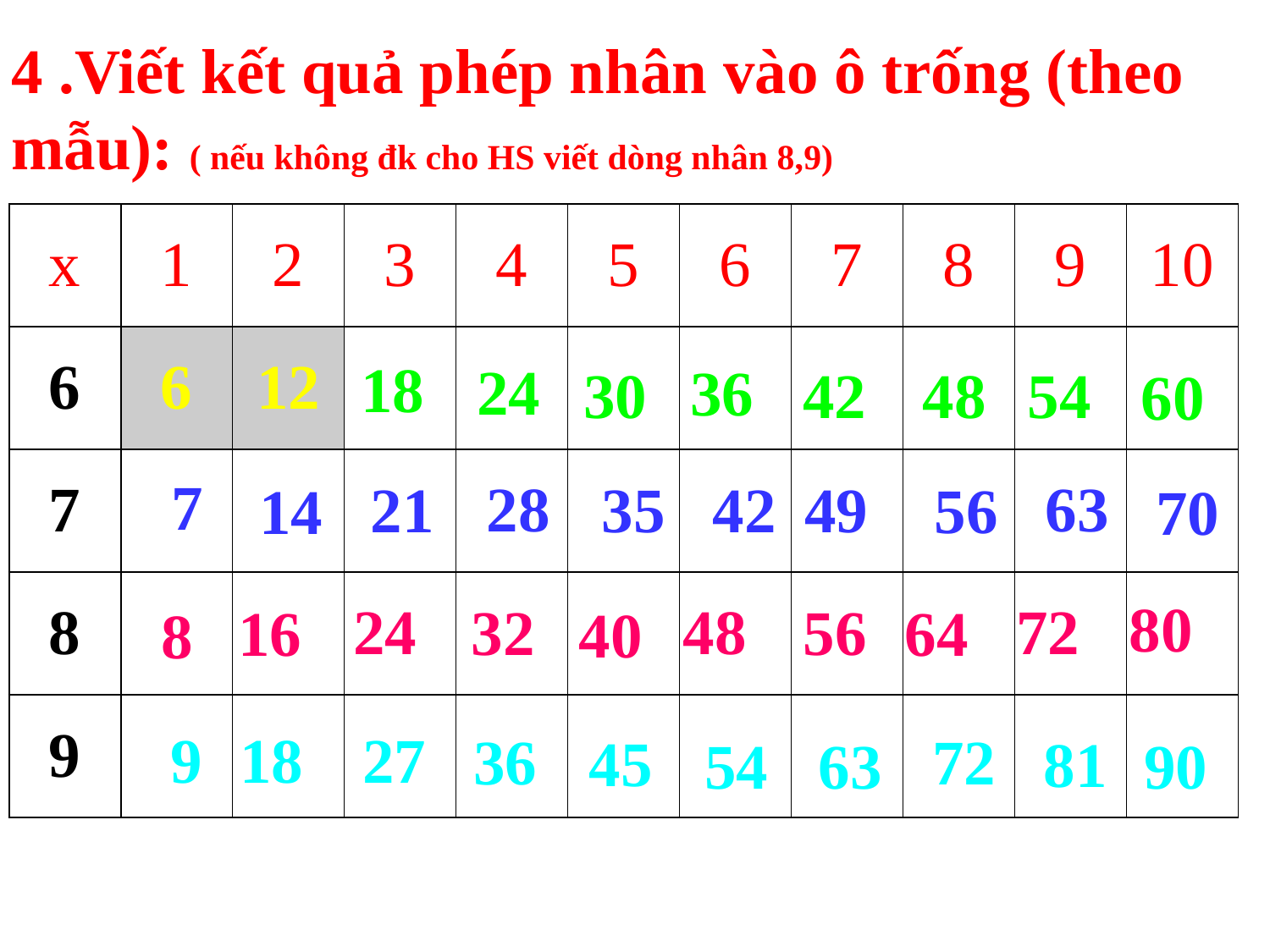

4 .Viết kết quả phép nhân vào ô trống (theo mẫu): ( nếu không đk cho HS viết dòng nhân 8,9)
| x | 1 | 2 | 3 | 4 | 5 | 6 | 7 | 8 | 9 | 10 |
| --- | --- | --- | --- | --- | --- | --- | --- | --- | --- | --- |
| 6 | 6 | 12 |  |  |  |  |  |  |  |  |
| 7 |  |  |  |  |  |  |  |  |  |  |
| 8 |  |  |  |  |  |  |  |  |  |  |
| 9 |  |  |  |  |  |  |  |  |  |  |
18
24
36
54
42
48
30
60
7
63
28
21
35
42
49
56
14
70
80
48
24
72
32
56
16
64
40
8
27
9
18
36
72
45
81
54
90
63